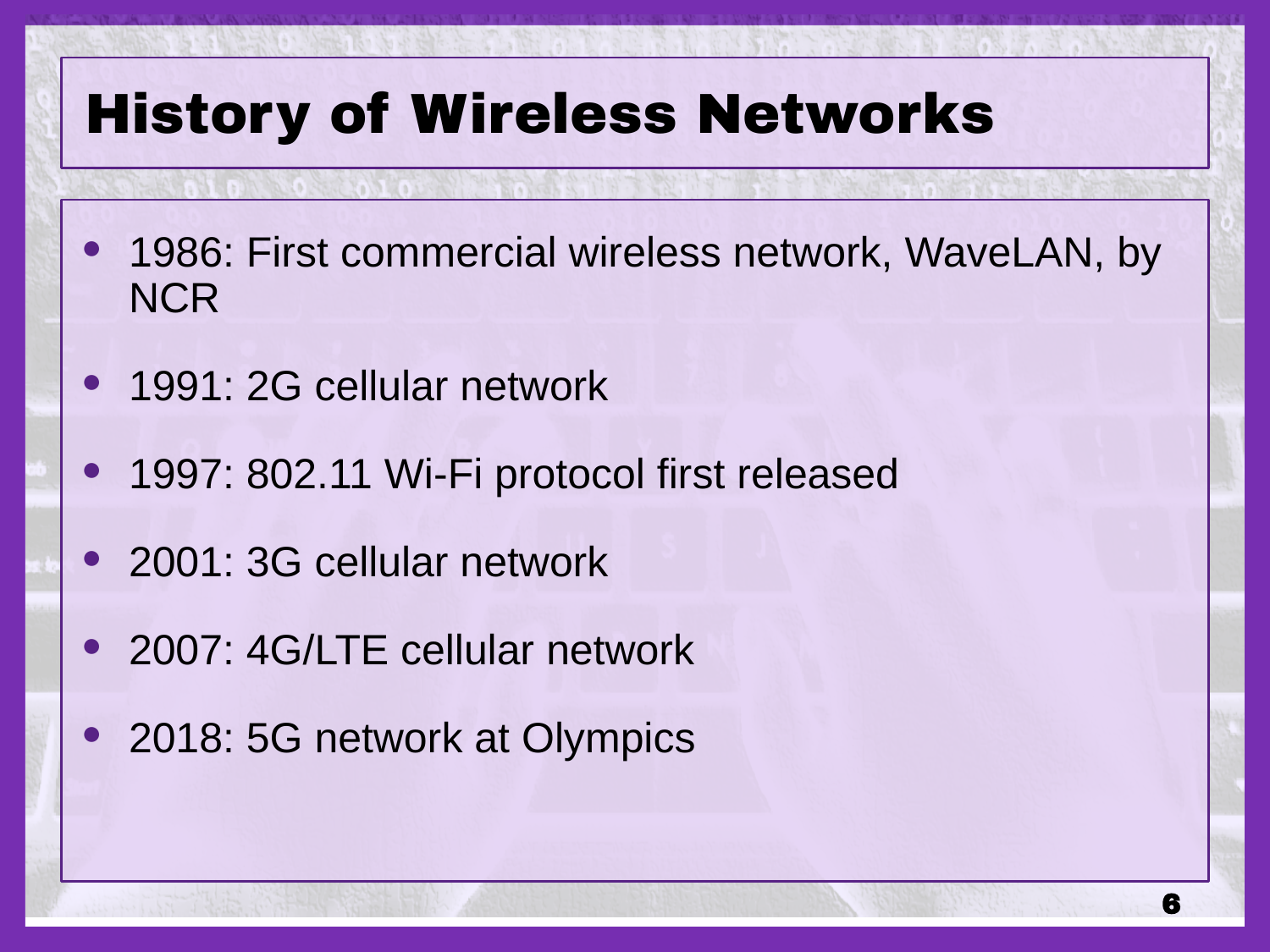

# History of Wireless Networks
1986: First commercial wireless network, WaveLAN, by NCR
1991: 2G cellular network
1997: 802.11 Wi-Fi protocol first released
2001: 3G cellular network
2007: 4G/LTE cellular network
2018: 5G network at Olympics
6